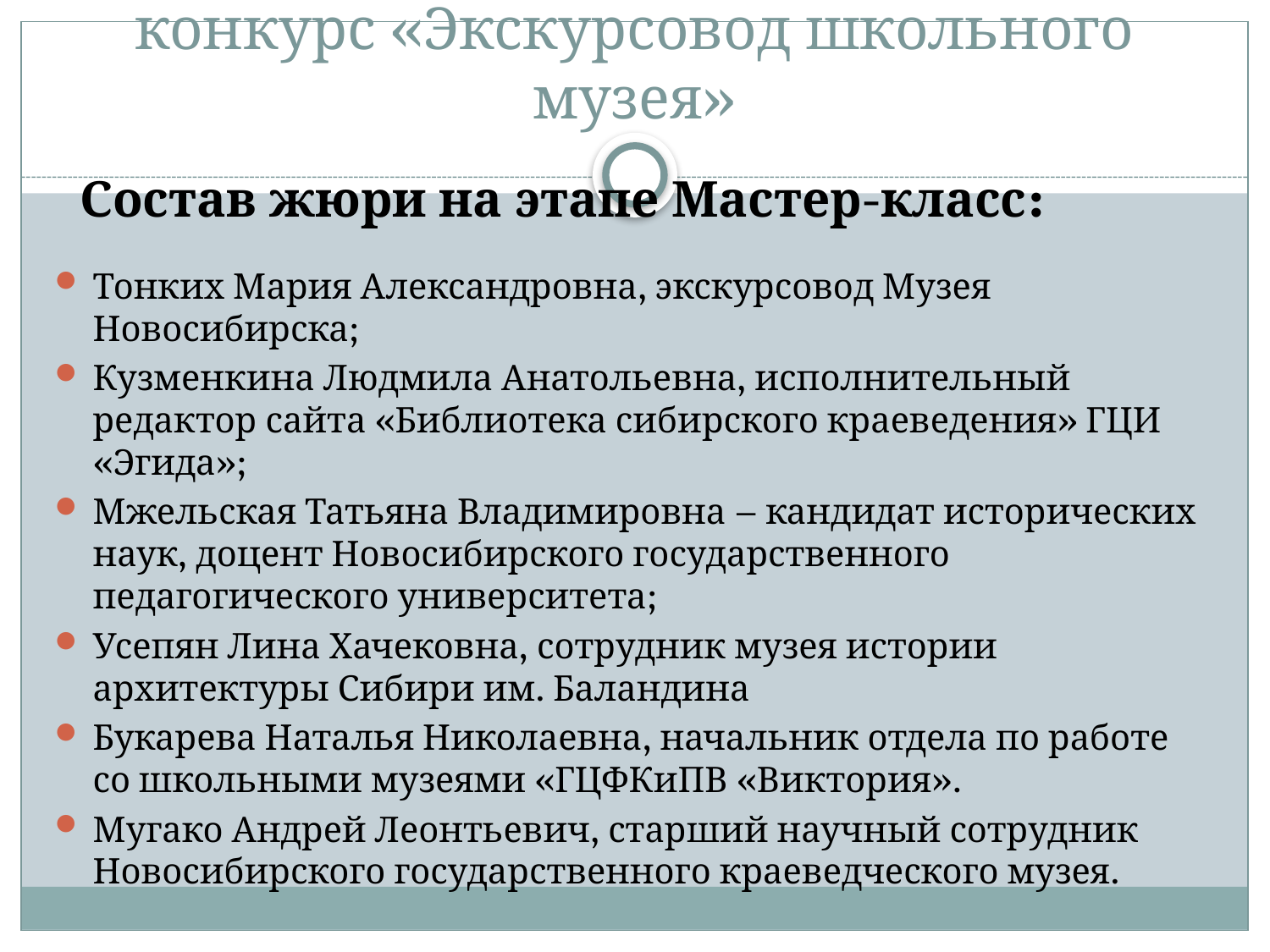

# конкурс «Экскурсовод школьного музея»
Состав жюри на этапе Мастер-класс:

Тонких Мария Александровна, экскурсовод Музея Новосибирска;
Кузменкина Людмила Анатольевна, исполнительный редактор сайта «Библиотека сибирского краеведения» ГЦИ «Эгида»;
Мжельская Татьяна Владимировна – кандидат исторических наук, доцент Новосибирского государственного педагогического университета;
Усепян Лина Хачековна, сотрудник музея истории архитектуры Сибири им. Баландина
Букарева Наталья Николаевна, начальник отдела по работе со школьными музеями «ГЦФКиПВ «Виктория».
Мугако Андрей Леонтьевич, старший научный сотрудник Новосибирского государственного краеведческого музея.